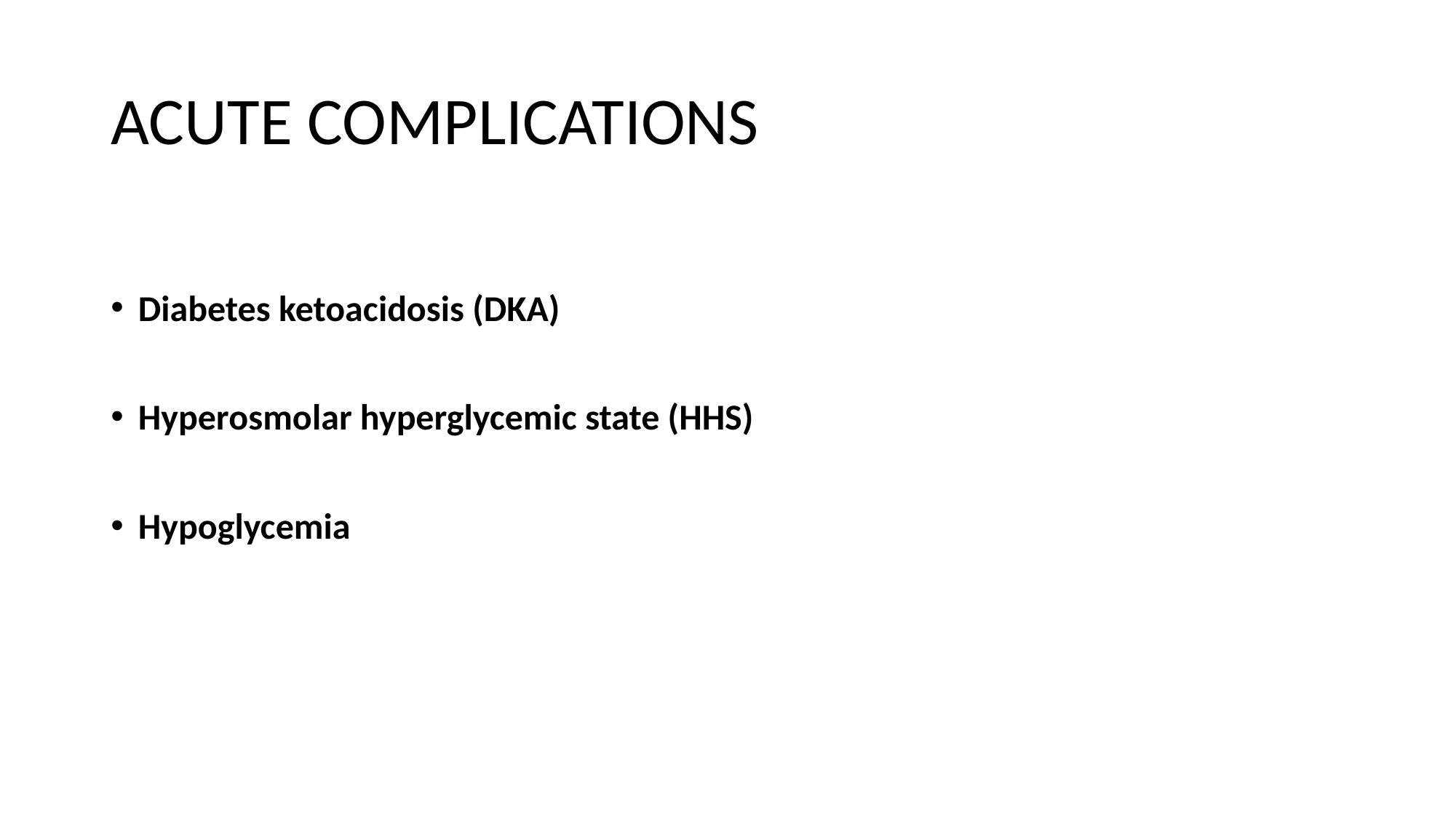

# ACUTE COMPLICATIONS

Diabetes ketoacidosis (DKA)

Hyperosmolar hyperglycemic state (HHS)

Hypoglycemia